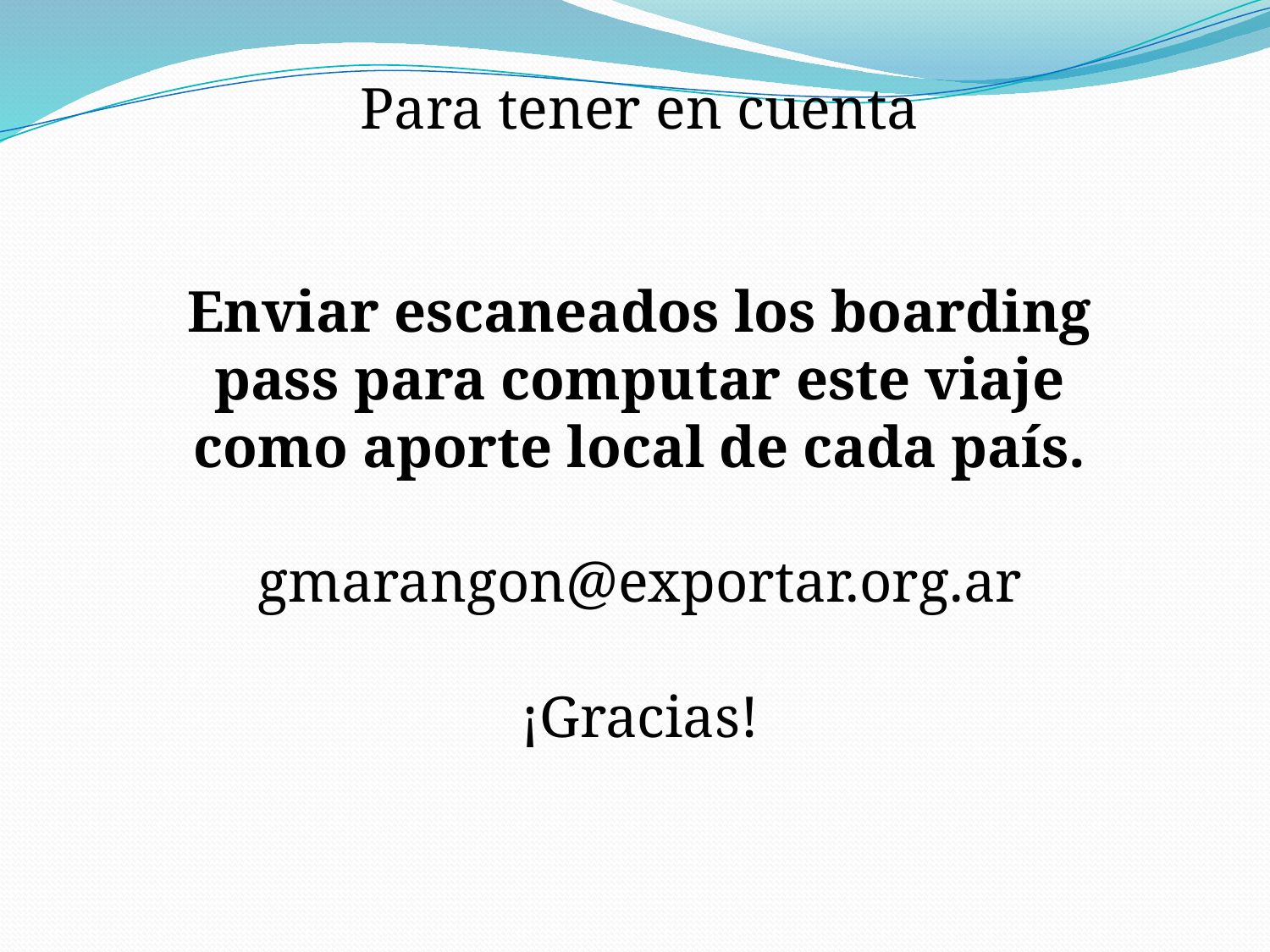

Para tener en cuenta

Enviar escaneados los boarding pass para computar este viaje como aporte local de cada país.

gmarangon@exportar.org.ar

¡Gracias!